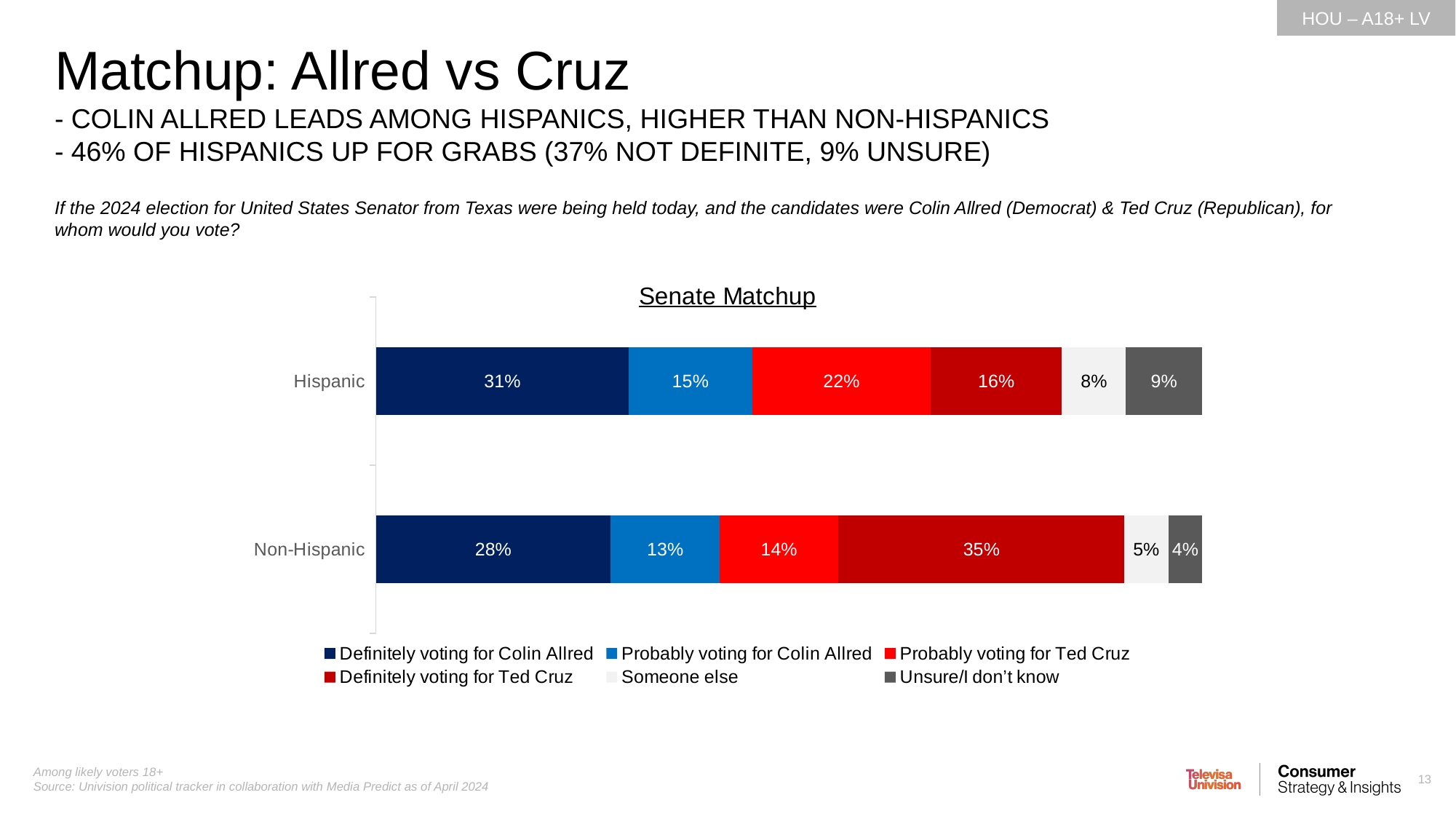

Matchup: Allred vs Cruz
- COLIN ALLRED LEADS AMONG HISPANICS, HIGHER THAN NON-HISPANICS
- 46% OF HISPANICS UP FOR GRABS (37% NOT DEFINITE, 9% UNSURE)
If the 2024 election for United States Senator from Texas were being held today, and the candidates were Colin Allred (Democrat) & Ted Cruz (Republican), for whom would you vote?

### Chart: Senate Matchup

| Category | Definitely voting for Colin Allred | Probably voting for Colin Allred | Probably voting for Ted Cruz | Definitely voting for Ted Cruz | Someone else | Unsure/I don’t know |
|---|---|---|---|---|---|---|
| Hispanic | 0.3060684279781683 | 0.1492667075341926 | 0.216372165464159 | 0.1585698356015975 | 0.07769122339182179 | 0.09203164003006074 |
| Non-Hispanic | 0.2842893397996444 | 0.131706360869278 | 0.1440449502799615 | 0.345651540696106 | 0.0536372585818806 | 0.04067054977312925 |